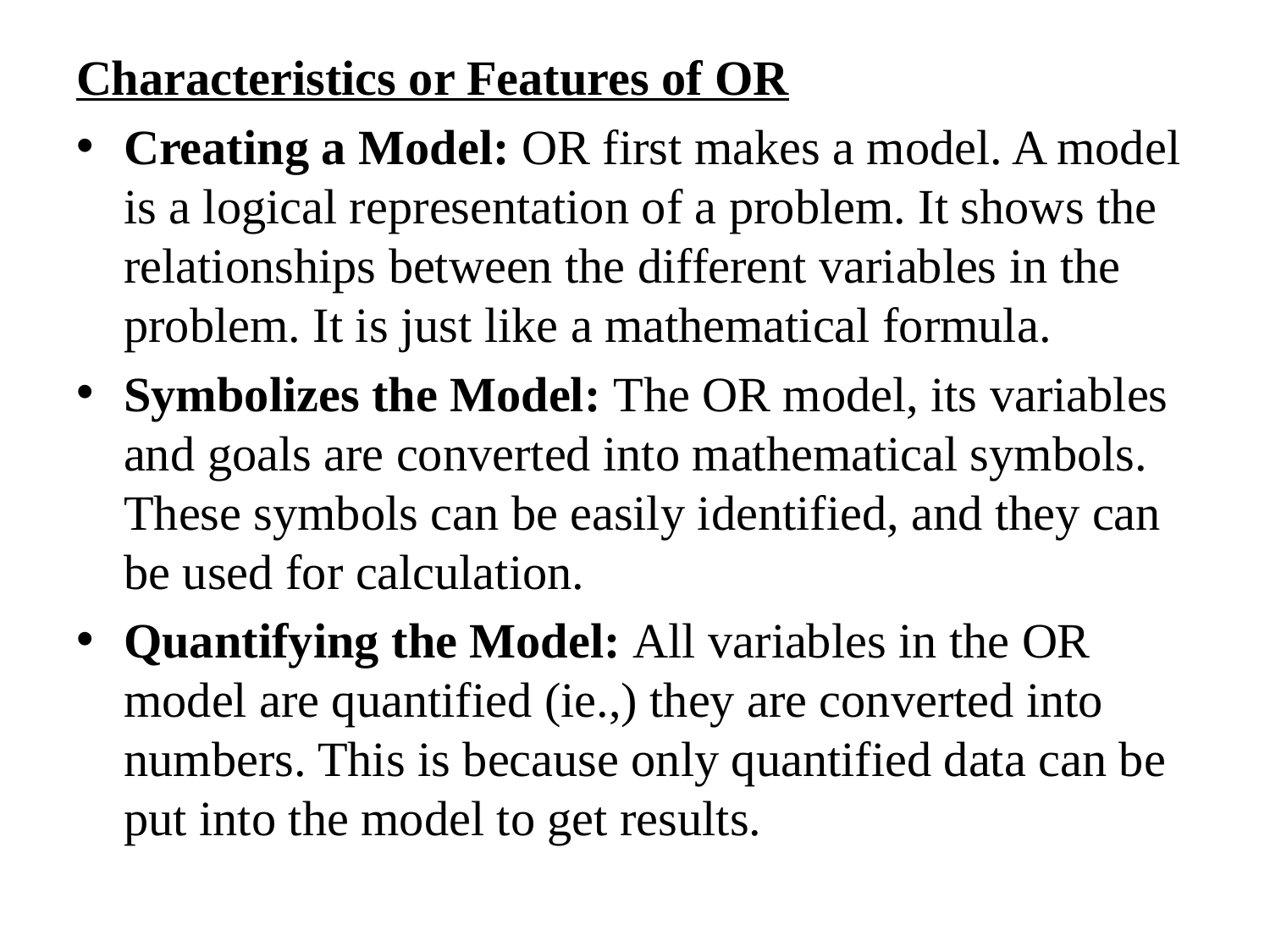

Characteristics or Features of OR
Creating a Model: OR first makes a model. A model is a logical representation of a problem. It shows the relationships between the different variables in the problem. It is just like a mathematical formula.
Symbolizes the Model: The OR model, its variables and goals are converted into mathematical symbols. These symbols can be easily identified, and they can be used for calculation.
Quantifying the Model: All variables in the OR model are quantified (ie.,) they are converted into numbers. This is because only quantified data can be put into the model to get results.